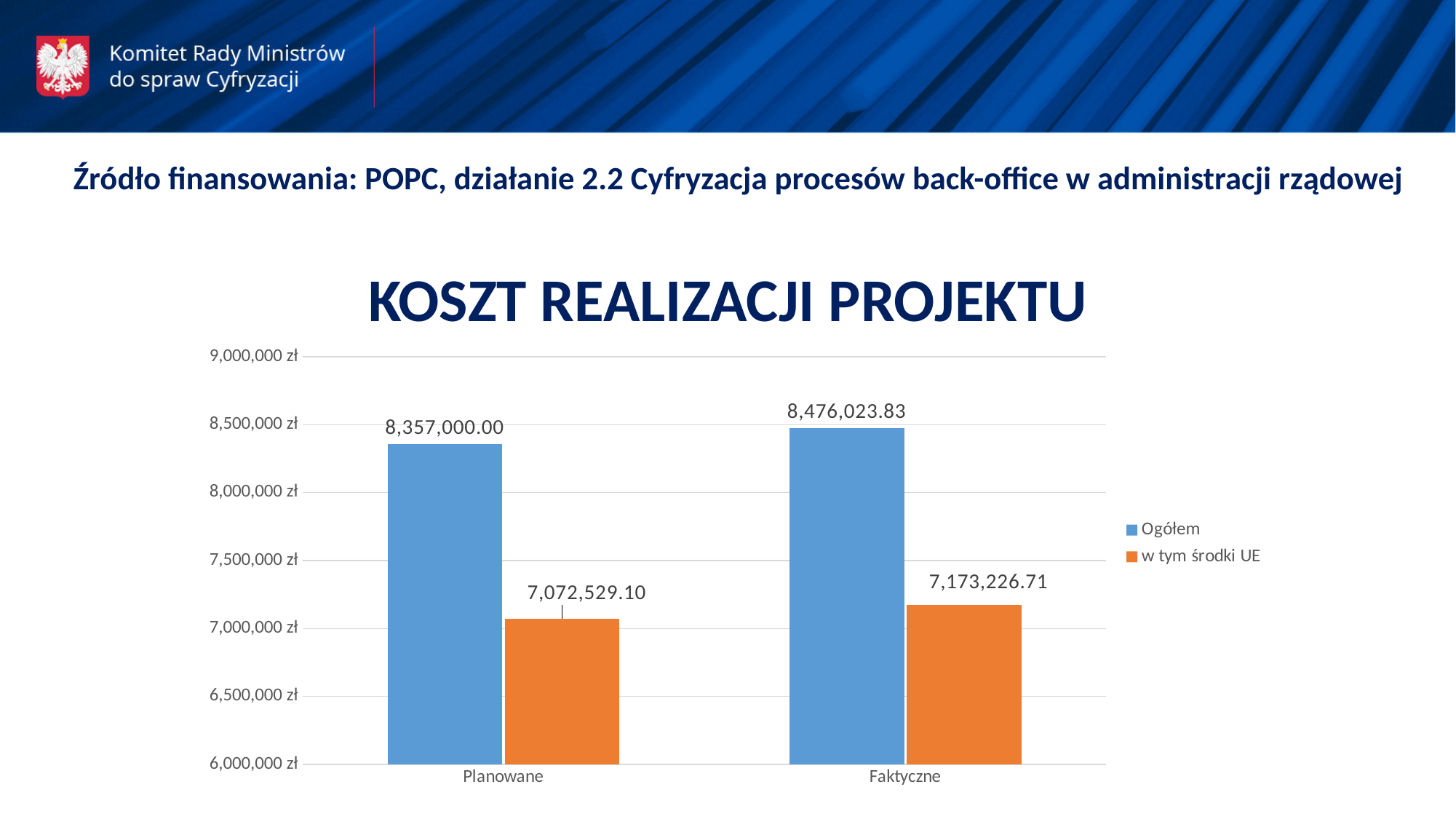

Źródło finansowania: POPC, działanie 2.2 Cyfryzacja procesów back-office w administracji rządowej
KOSZT REALIZACJI PROJEKTU

### Chart

| Category | Ogółem | w tym środki UE |
|---|---|---|
| Planowane | 8357000.0 | 7072529.1 |
| Faktyczne | 8476023.83155 | 7173226.71 |